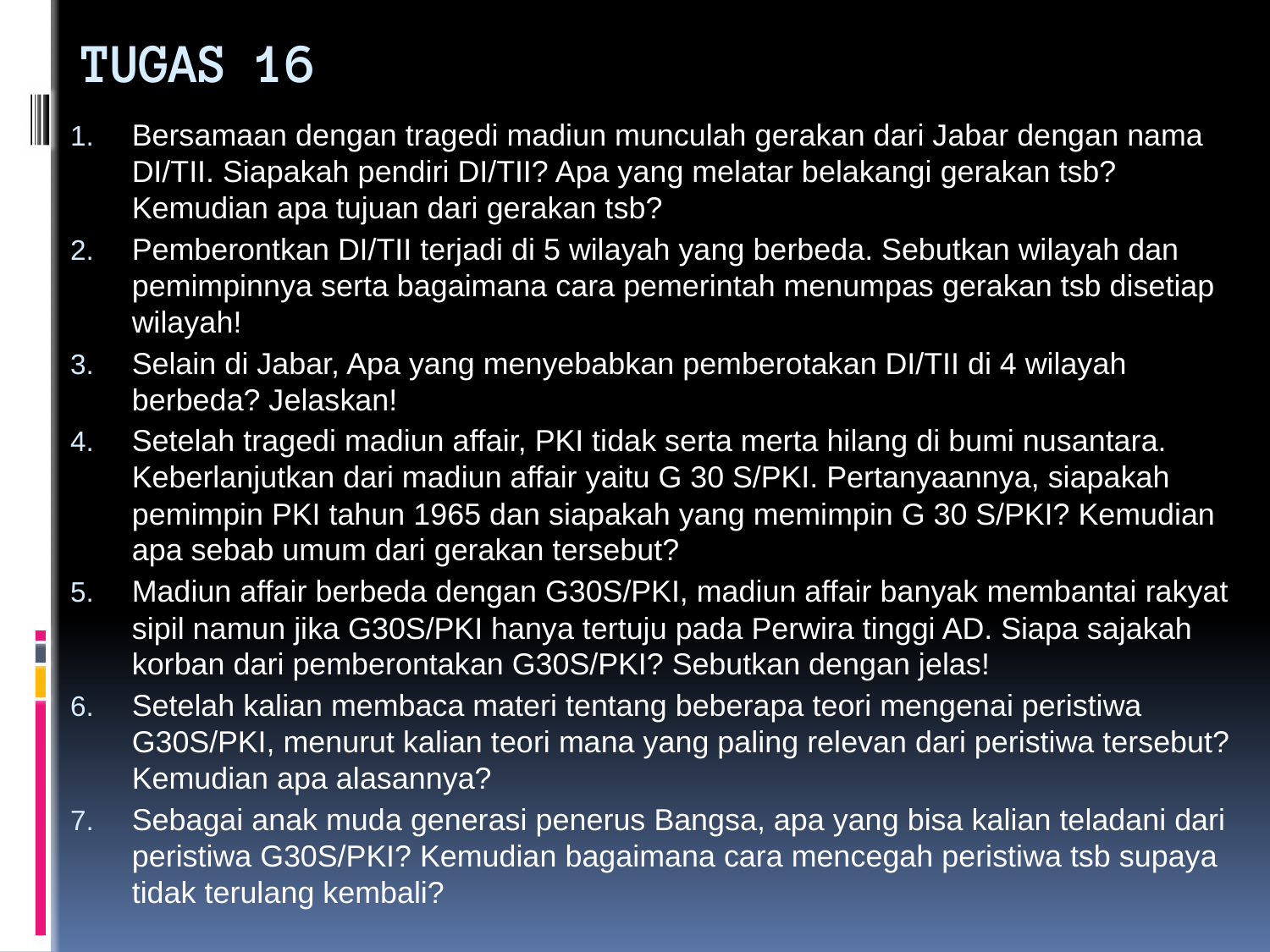

# TUGAS 16
Bersamaan dengan tragedi madiun munculah gerakan dari Jabar dengan nama DI/TII. Siapakah pendiri DI/TII? Apa yang melatar belakangi gerakan tsb? Kemudian apa tujuan dari gerakan tsb?
Pemberontkan DI/TII terjadi di 5 wilayah yang berbeda. Sebutkan wilayah dan pemimpinnya serta bagaimana cara pemerintah menumpas gerakan tsb disetiap wilayah!
Selain di Jabar, Apa yang menyebabkan pemberotakan DI/TII di 4 wilayah berbeda? Jelaskan!
Setelah tragedi madiun affair, PKI tidak serta merta hilang di bumi nusantara. Keberlanjutkan dari madiun affair yaitu G 30 S/PKI. Pertanyaannya, siapakah pemimpin PKI tahun 1965 dan siapakah yang memimpin G 30 S/PKI? Kemudian apa sebab umum dari gerakan tersebut?
Madiun affair berbeda dengan G30S/PKI, madiun affair banyak membantai rakyat sipil namun jika G30S/PKI hanya tertuju pada Perwira tinggi AD. Siapa sajakah korban dari pemberontakan G30S/PKI? Sebutkan dengan jelas!
Setelah kalian membaca materi tentang beberapa teori mengenai peristiwa G30S/PKI, menurut kalian teori mana yang paling relevan dari peristiwa tersebut? Kemudian apa alasannya?
Sebagai anak muda generasi penerus Bangsa, apa yang bisa kalian teladani dari peristiwa G30S/PKI? Kemudian bagaimana cara mencegah peristiwa tsb supaya tidak terulang kembali?